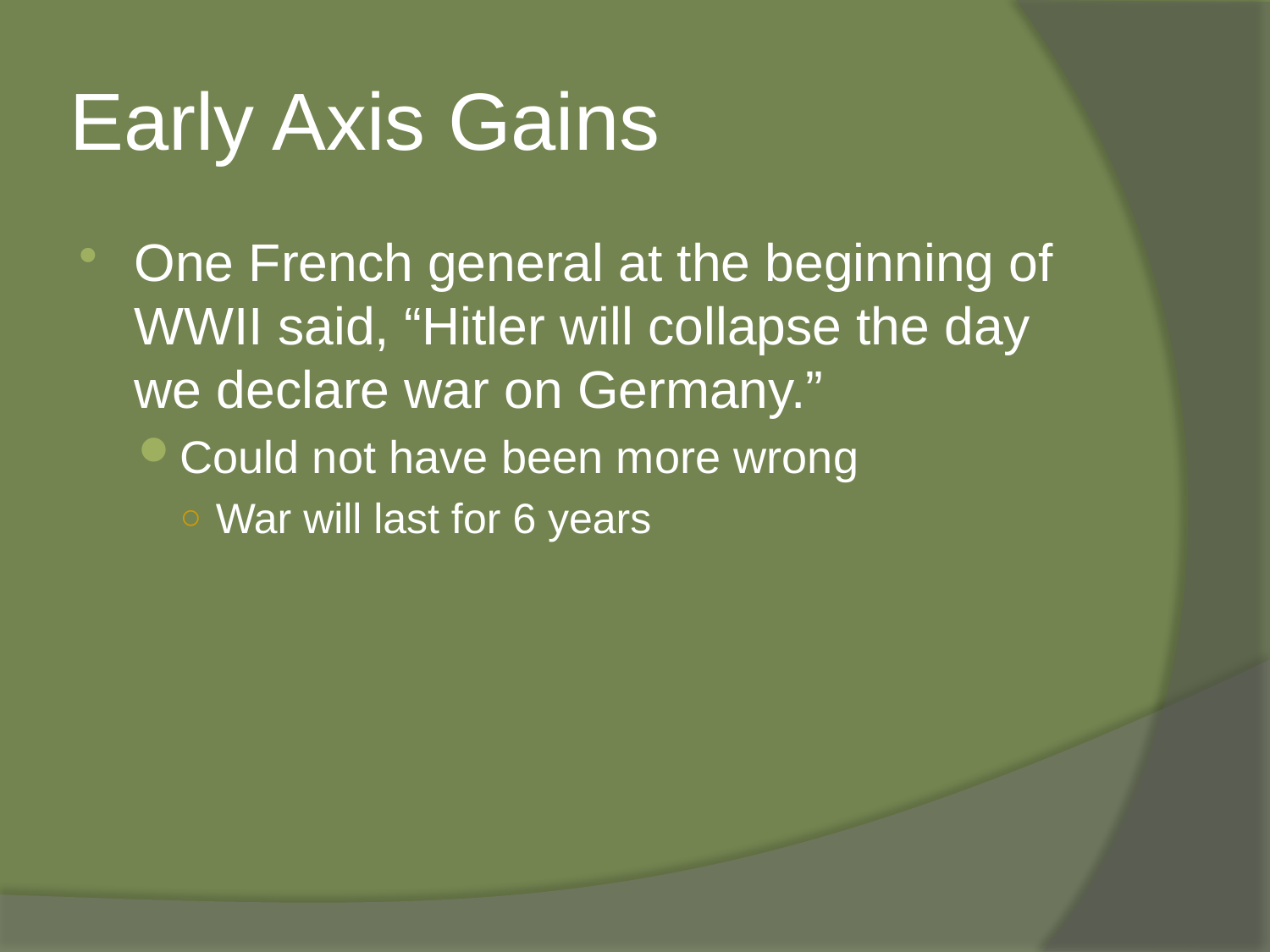

# Early Axis Gains
One French general at the beginning of WWII said, “Hitler will collapse the day we declare war on Germany.”
Could not have been more wrong
War will last for 6 years